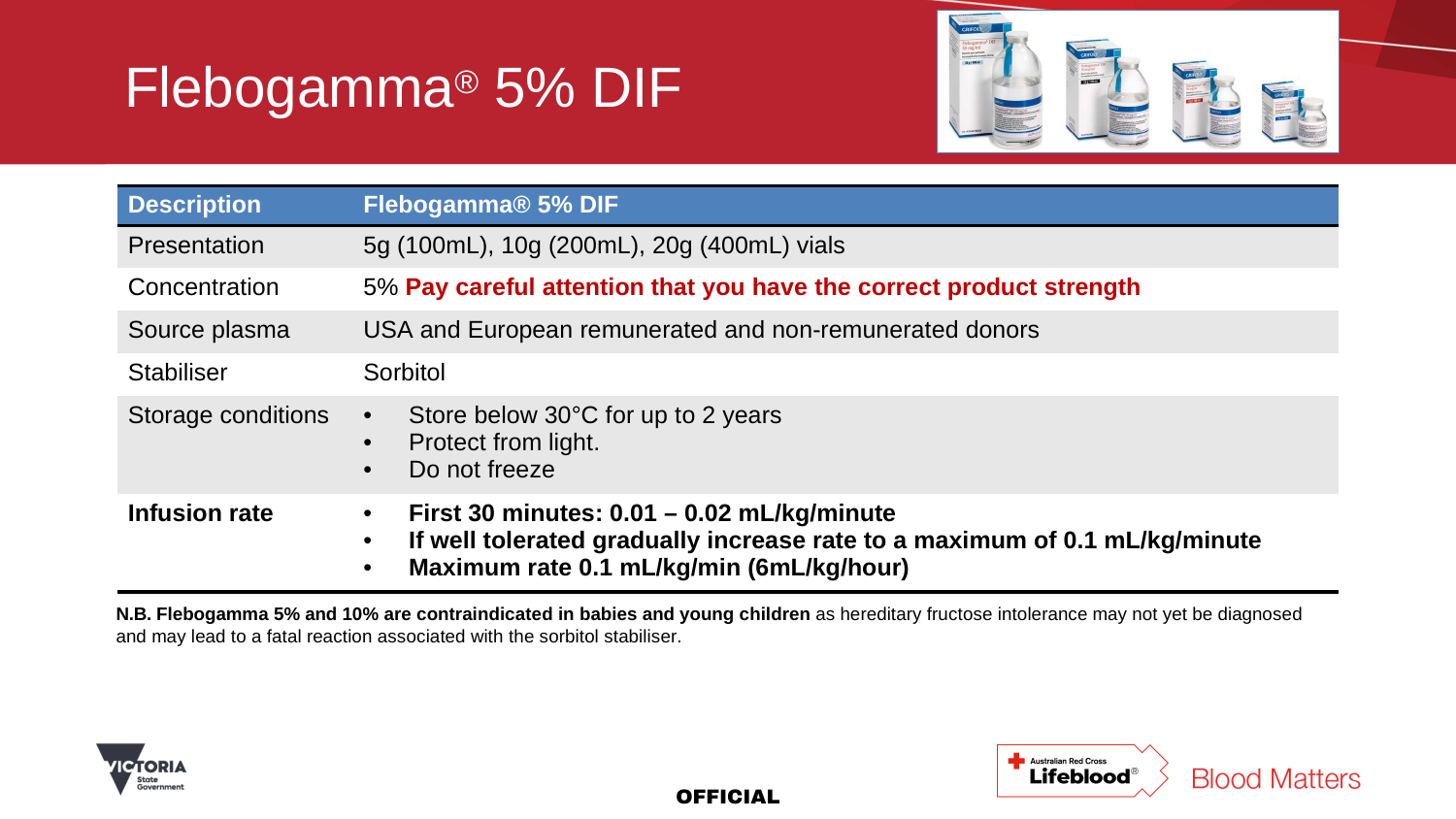

# Flebogamma® 5% DIF
| Description | Flebogamma® 5% DIF |
| --- | --- |
| Presentation | 5g (100mL), 10g (200mL), 20g (400mL) vials |
| Concentration | 5% Pay careful attention that you have the correct product strength |
| Source plasma | USA and European remunerated and non-remunerated donors |
| Stabiliser | Sorbitol |
| Storage conditions | Store below 30°C for up to 2 years Protect from light. Do not freeze |
| Infusion rate | First 30 minutes: 0.01 – 0.02 mL/kg/minute If well tolerated gradually increase rate to a maximum of 0.1 mL/kg/minute Maximum rate 0.1 mL/kg/min (6mL/kg/hour) |
N.B. Flebogamma 5% and 10% are contraindicated in babies and young children as hereditary fructose intolerance may not yet be diagnosed and may lead to a fatal reaction associated with the sorbitol stabiliser.